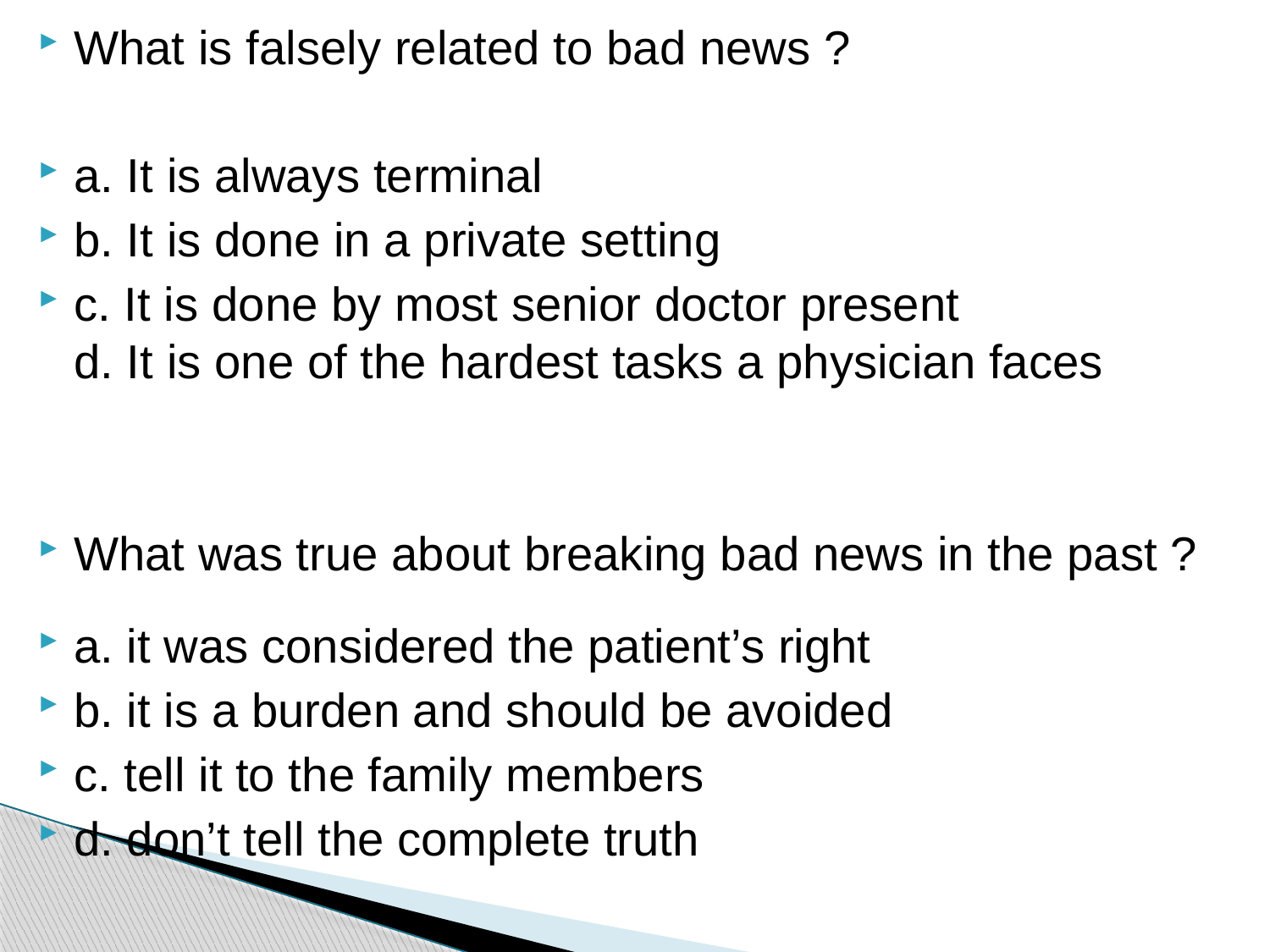

What is falsely related to bad news ?

a. It is always terminal
b. It is done in a private setting
c. It is done by most senior doctor present
d. It is one of the hardest tasks a physician faces

What was true about breaking bad news in the past ?

a. it was considered the patient’s right
b. it is a burden and should be avoided
c. tell it to the family members
d. don’t tell the complete truth